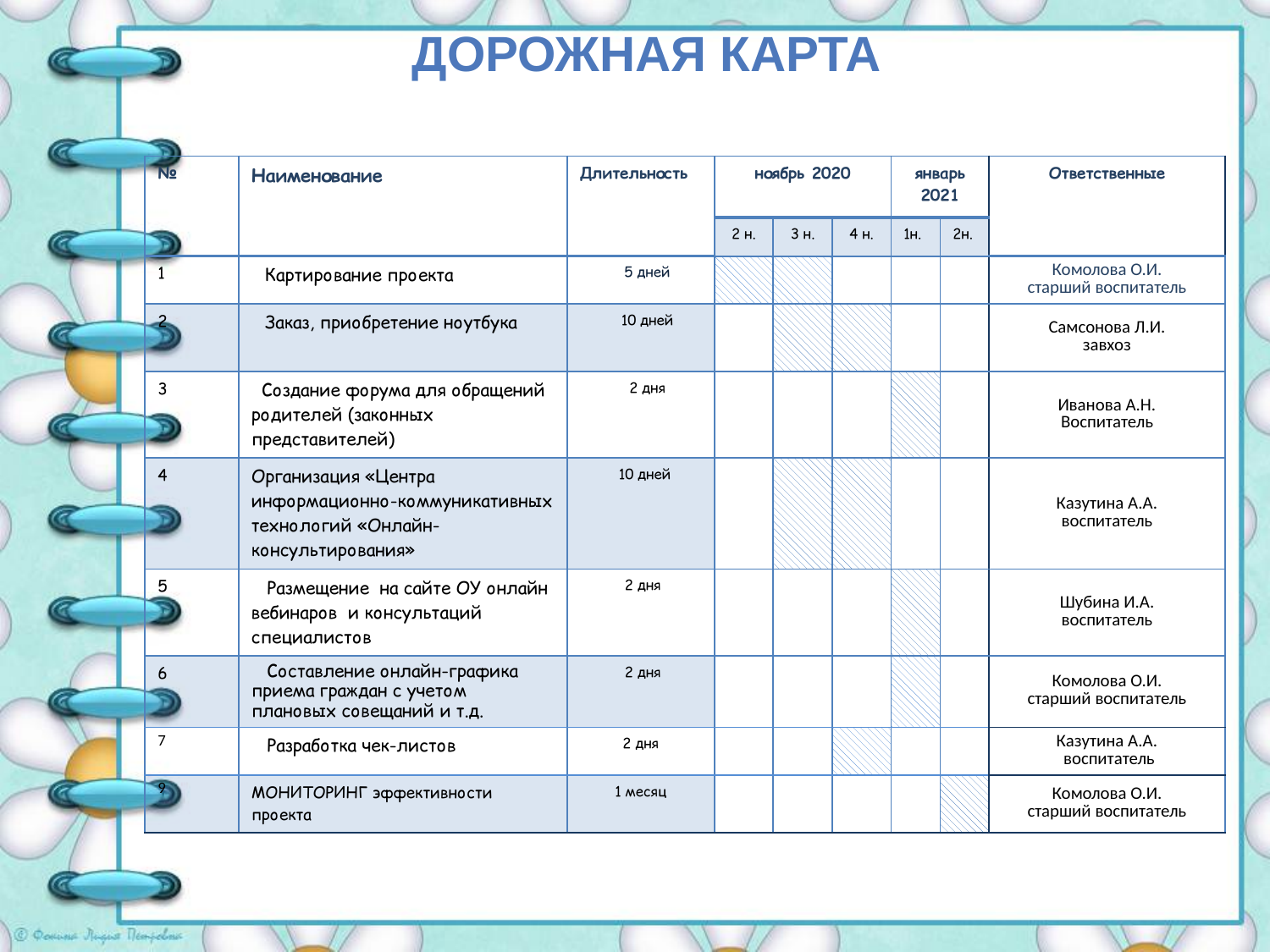

# ДОРОЖНАЯ КАРТА
| № | Наименование | Длительность | ноябрь 2020 |  |  | январь 2021 |  | Ответственные |
| --- | --- | --- | --- | --- | --- | --- | --- | --- |
|  |  |  | 2 н. | 3 н. | 4 н. | 1н. | 2н. |  |
| 1 | Картирование проекта | 5 дней |  |  |  |  |  | Комолова О.И. старший воспитатель |
| 2 | Заказ, приобретение ноутбука | 10 дней |  |  |  |  |  | Самсонова Л.И. завхоз |
| 3 | Создание форума для обращений родителей (законных представителей) | 2 дня |  |  |  |  |  | Иванова А.Н. Воспитатель |
| 4 | Организация «Центра информационно-коммуникативных технологий «Онлайн-консультирования» | 10 дней |  |  |  |  |  | Казутина А.А. воспитатель |
| 5 | Размещение на сайте ОУ онлайн вебинаров и консультаций специалистов | 2 дня |  |  |  |  |  | Шубина И.А. воспитатель |
| 6 | Составление онлайн-графика приема граждан с учетом плановых совещаний и т.д. | 2 дня |  |  |  |  |  | Комолова О.И. старший воспитатель |
| 7 | Разработка чек-листов | 2 дня |  |  |  |  |  | Казутина А.А. воспитатель |
| 9 | МОНИТОРИНГ эффективности проекта | 1 месяц |  |  |  |  |  | Комолова О.И. старший воспитатель |